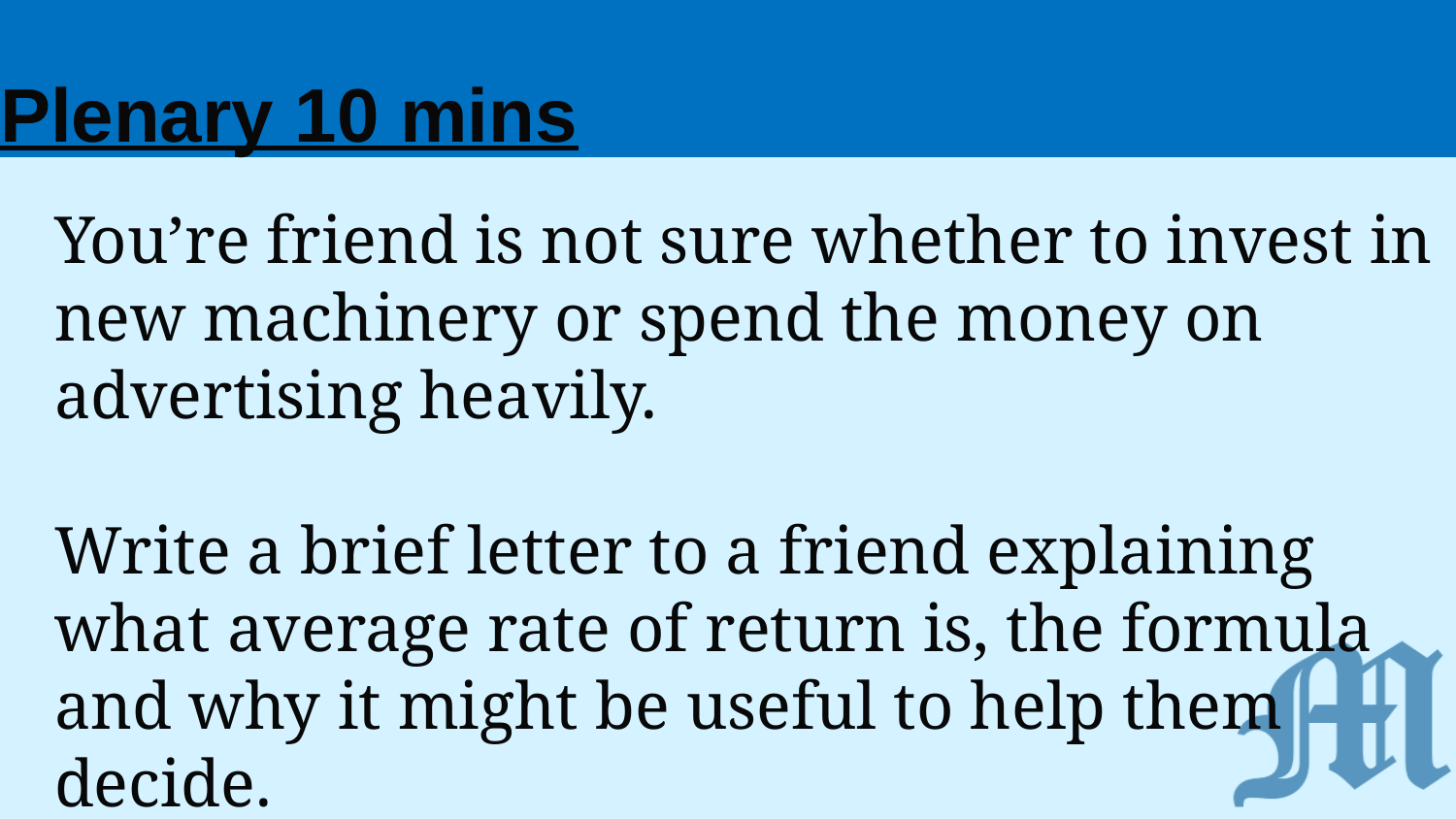

# Plenary 10 mins
You’re friend is not sure whether to invest in new machinery or spend the money on advertising heavily.

Write a brief letter to a friend explaining what average rate of return is, the formula and why it might be useful to help them decide.